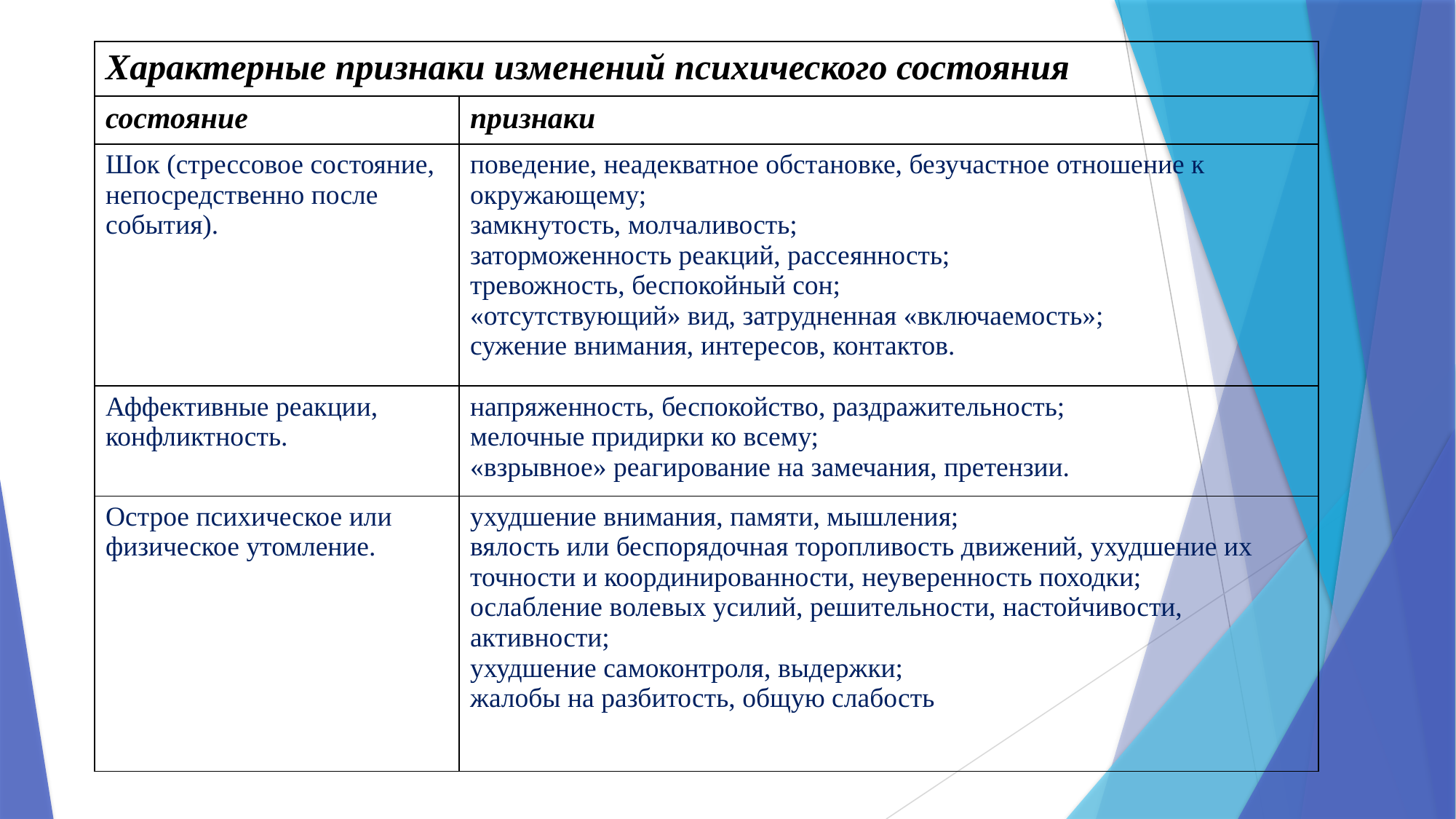

| Характерные признаки изменений психического состояния |  |
| --- | --- |
| состояние | признаки |
| Шок (стрессовое состояние, непосредственно после события). | поведение, неадекватное обстановке, безучастное отношение к окружающему; замкнутость, молчаливость; заторможенность реакций, рассеянность; тревожность, беспокойный сон; «отсутствующий» вид, затрудненная «включаемость»; сужение внимания, интересов, контактов. |
| Аффективные реакции, конфликтность. | напряженность, беспокойство, раздражительность; мелочные придирки ко всему; «взрывное» реагирование на замечания, претензии. |
| Острое психическое или физическое утомление. | ухудшение внимания, памяти, мышления; вялость или беспорядочная торопливость движений, ухудшение их точности и координированности, неуверенность походки; ослабление волевых усилий, решительности, настойчивости, активности; ухудшение самоконтроля, выдержки; жалобы на разбитость, общую слабость |